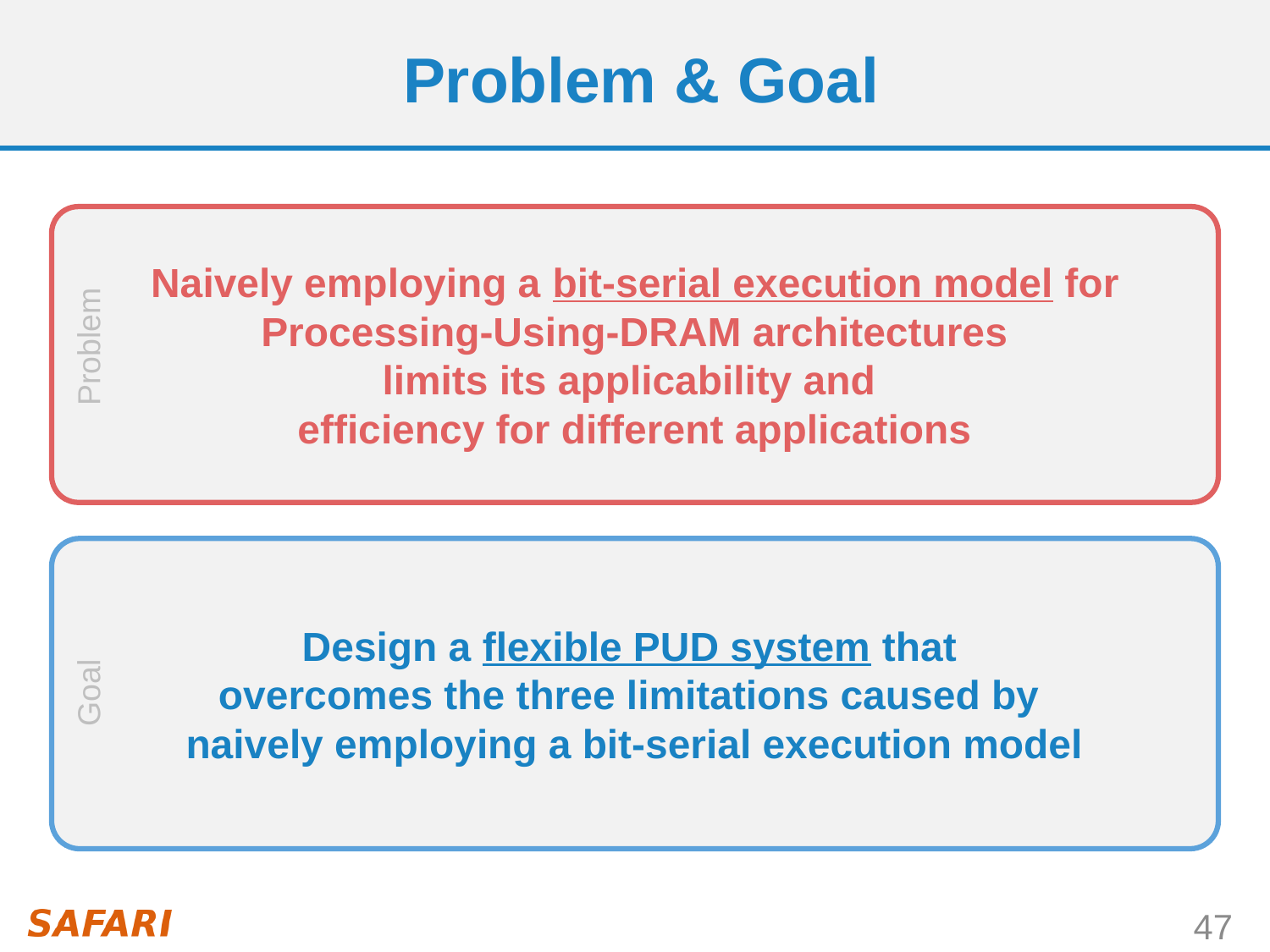

# Problem & Goal
Naively employing a bit-serial execution model for Processing-Using-DRAM architectures
limits its applicability and
efficiency for different applications
Problem
Design a flexible PUD system that
overcomes the three limitations caused by
naively employing a bit-serial execution model
Goal